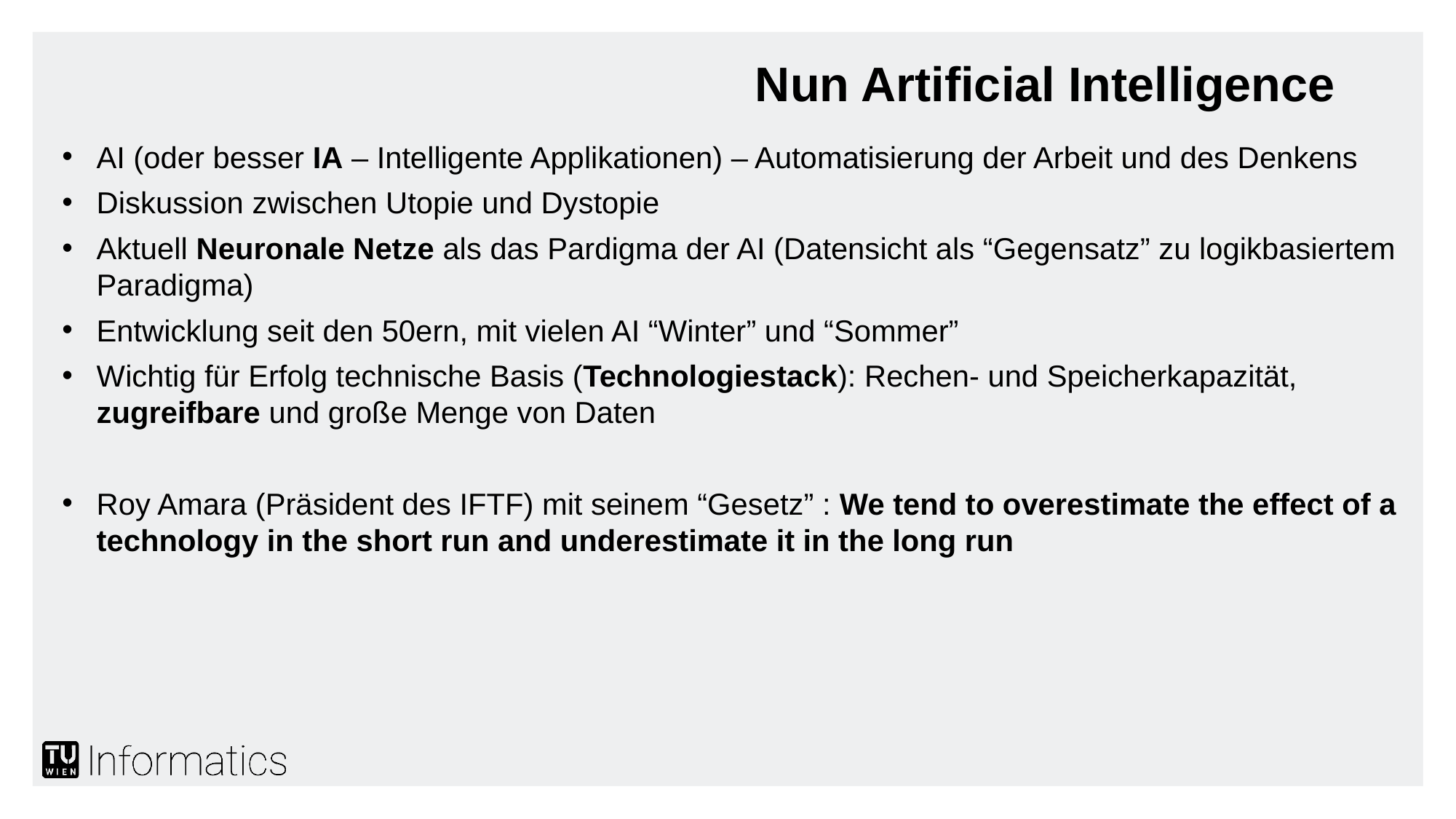

# Nun Artificial Intelligence
AI (oder besser IA – Intelligente Applikationen) – Automatisierung der Arbeit und des Denkens
Diskussion zwischen Utopie und Dystopie
Aktuell Neuronale Netze als das Pardigma der AI (Datensicht als “Gegensatz” zu logikbasiertem  Paradigma)
Entwicklung seit den 50ern, mit vielen AI “Winter” und “Sommer”
Wichtig für Erfolg technische Basis (Technologiestack): Rechen- und Speicherkapazität, zugreifbare und große Menge von Daten

Roy Amara (Präsident des IFTF) mit seinem “Gesetz” : We tend to overestimate the effect of a technology in the short run and underestimate it in the long run